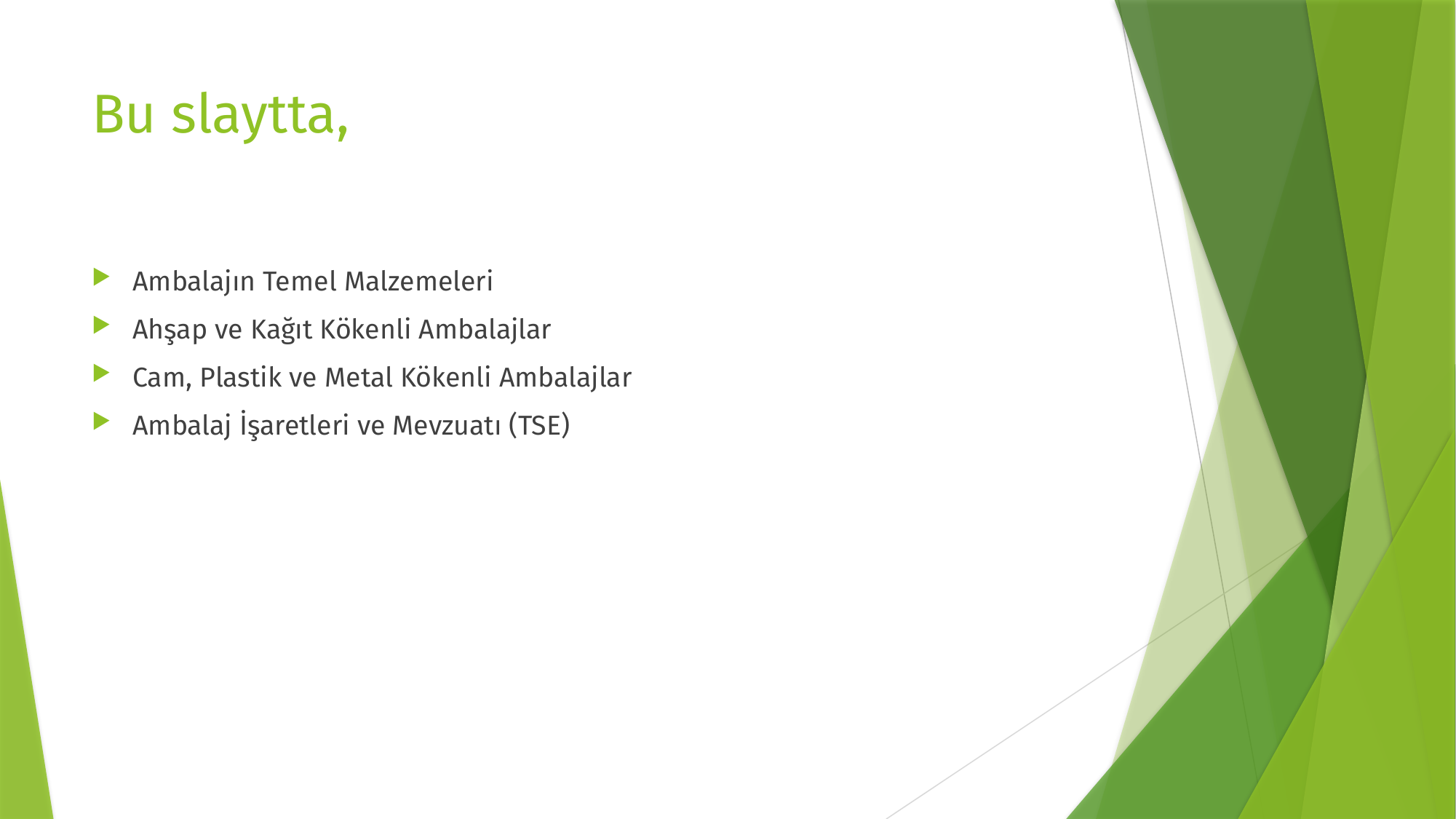

# Bu slaytta,
Ambalajın Temel Malzemeleri
Ahşap ve Kağıt Kökenli Ambalajlar
Cam, Plastik ve Metal Kökenli Ambalajlar
Ambalaj İşaretleri ve Mevzuatı (TSE)